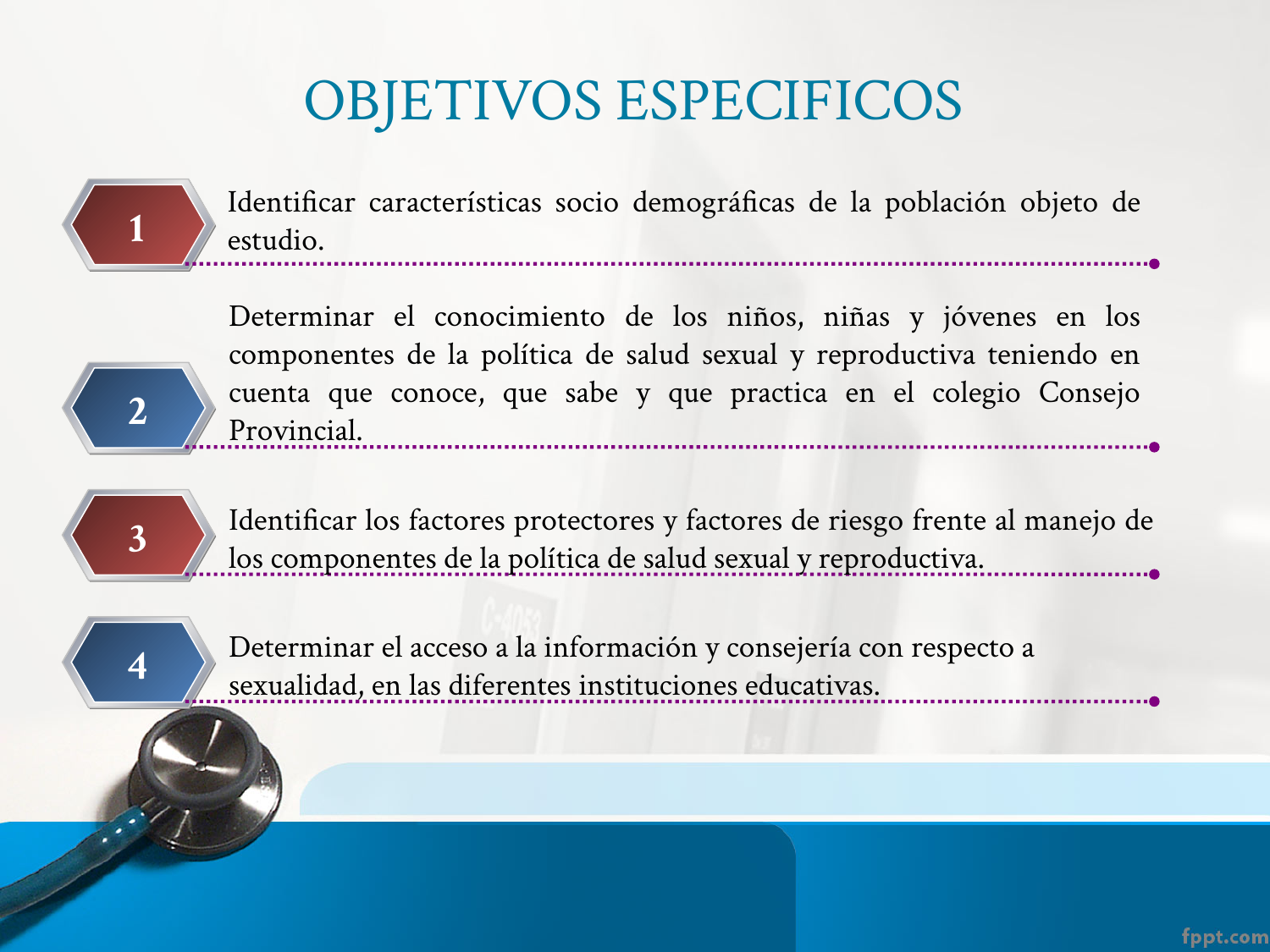

# OBJETIVOS ESPECIFICOS
Identificar características socio demográficas de la población objeto de estudio.

1

Determinar el conocimiento de los niños, niñas y jóvenes en los componentes de la política de salud sexual y reproductiva teniendo en cuenta que conoce, que sabe y que practica en el colegio Consejo Provincial.

2

3

Identificar los factores protectores y factores de riesgo frente al manejo de los componentes de la política de salud sexual y reproductiva.

4

Determinar el acceso a la información y consejería con respecto a sexualidad, en las diferentes instituciones educativas.